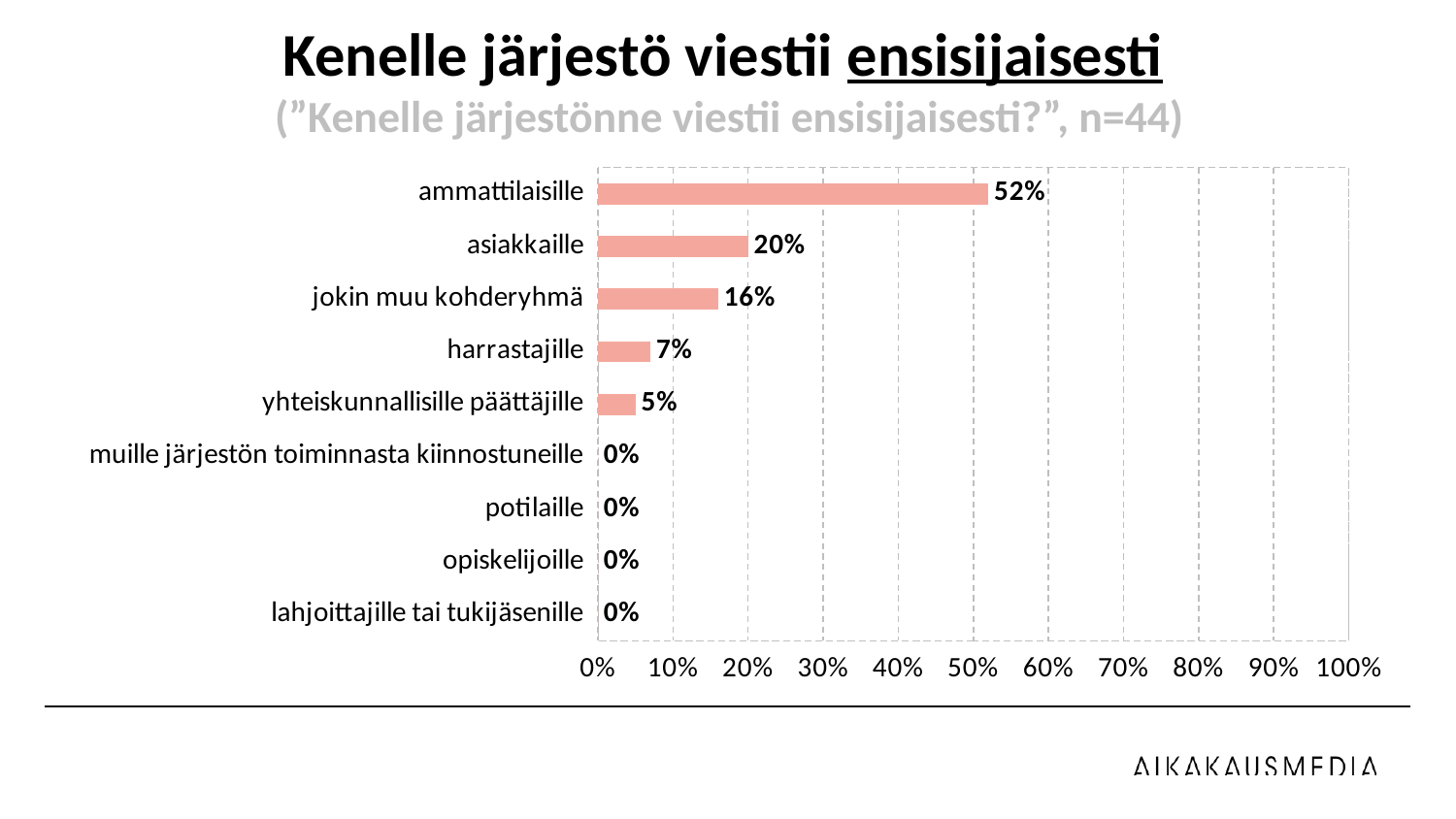

Kenelle järjestö viestii ensisijaisesti
(”Kenelle järjestönne viestii ensisijaisesti?”, n=44)

### Chart

| Category | % |
|---|---|
| lahjoittajille tai tukijäsenille | 0.0 |
| opiskelijoille | 0.0 |
| potilaille | 0.0 |
| muille järjestön toiminnasta kiinnostuneille | 0.0 |
| yhteiskunnallisille päättäjille | 0.05 |
| harrastajille | 0.07 |
| jokin muu kohderyhmä | 0.16 |
| asiakkaille | 0.2 |
| ammattilaisille | 0.52 |